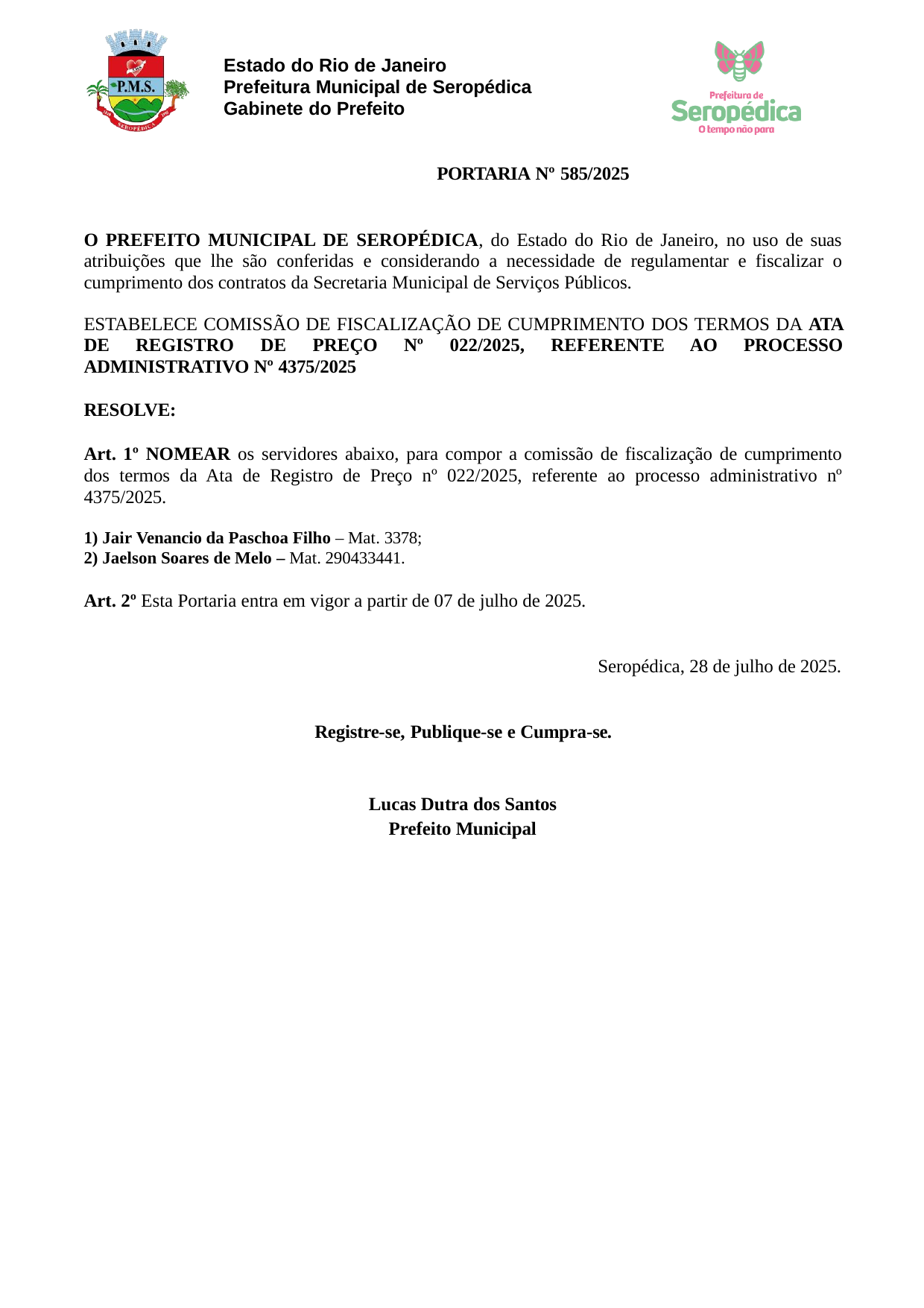

Estado do Rio de Janeiro Prefeitura Municipal de Seropédica Gabinete do Prefeito

PORTARIA Nº 585/2025

O PREFEITO MUNICIPAL DE SEROPÉDICA, do Estado do Rio de Janeiro, no uso de suas atribuições que lhe são conferidas e considerando a necessidade de regulamentar e fiscalizar o cumprimento dos contratos da Secretaria Municipal de Serviços Públicos.
ESTABELECE COMISSÃO DE FISCALIZAÇÃO DE CUMPRIMENTO DOS TERMOS DA ATA DE   REGISTRO   DE   PREÇO   Nº   022/2025,   REFERENTE  AO   PROCESSO ADMINISTRATIVO Nº 4375/2025
RESOLVE:

Art. 1º NOMEAR os servidores abaixo, para compor a comissão de fiscalização de cumprimento dos termos da Ata de Registro de Preço nº 022/2025, referente ao processo administrativo nº 4375/2025.
Jair Venancio da Paschoa Filho – Mat. 3378;
Jaelson Soares de Melo – Mat. 290433441.

Art. 2º Esta Portaria entra em vigor a partir de 07 de julho de 2025.

Seropédica, 28 de julho de 2025.

Registre-se, Publique-se e Cumpra-se.

Lucas Dutra dos Santos Prefeito Municipal